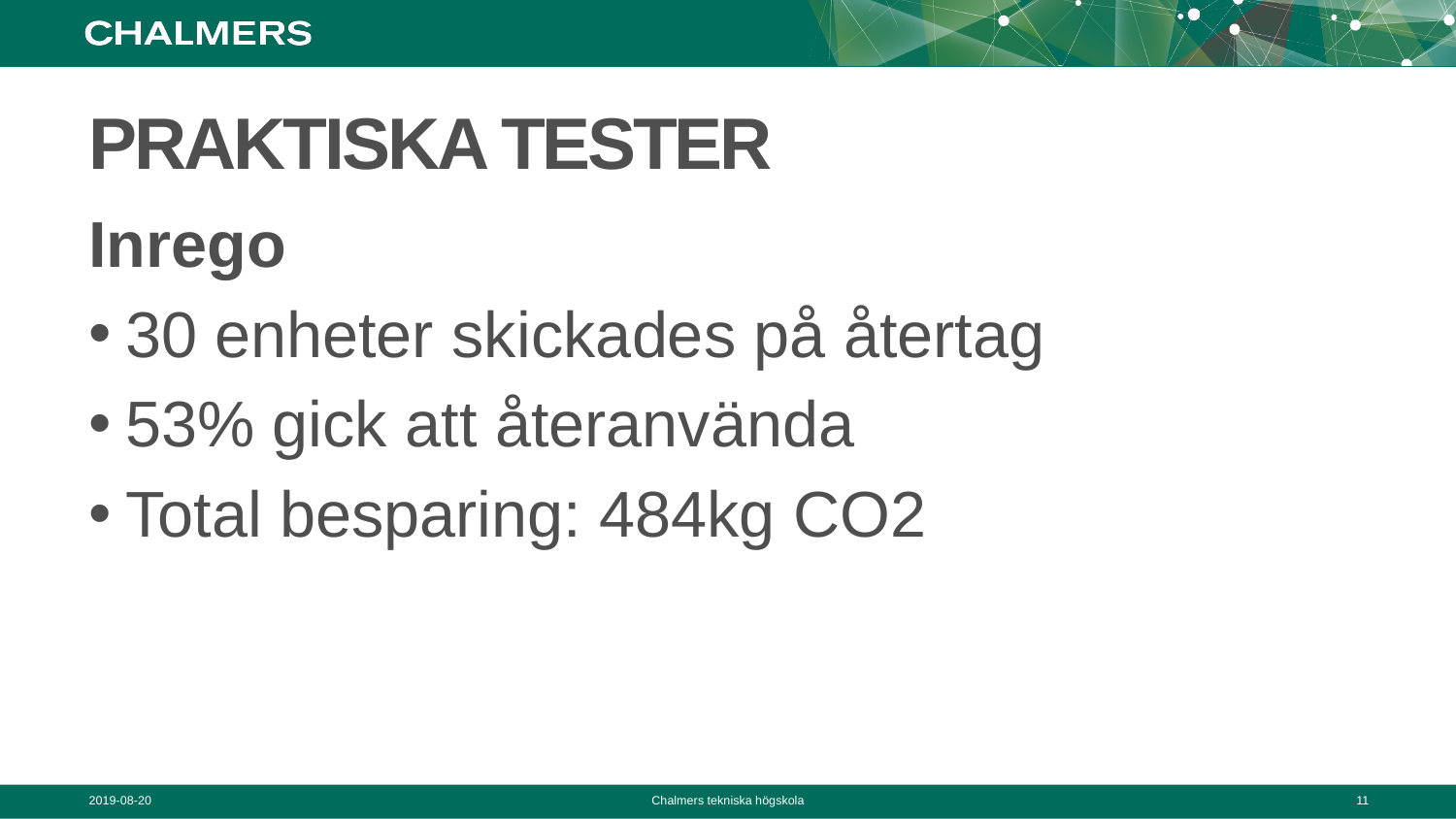

# Praktiska tester
Inrego
30 enheter skickades på återtag
53% gick att återanvända
Total besparing: 484kg CO2
2019-08-20
Chalmers tekniska högskola
11